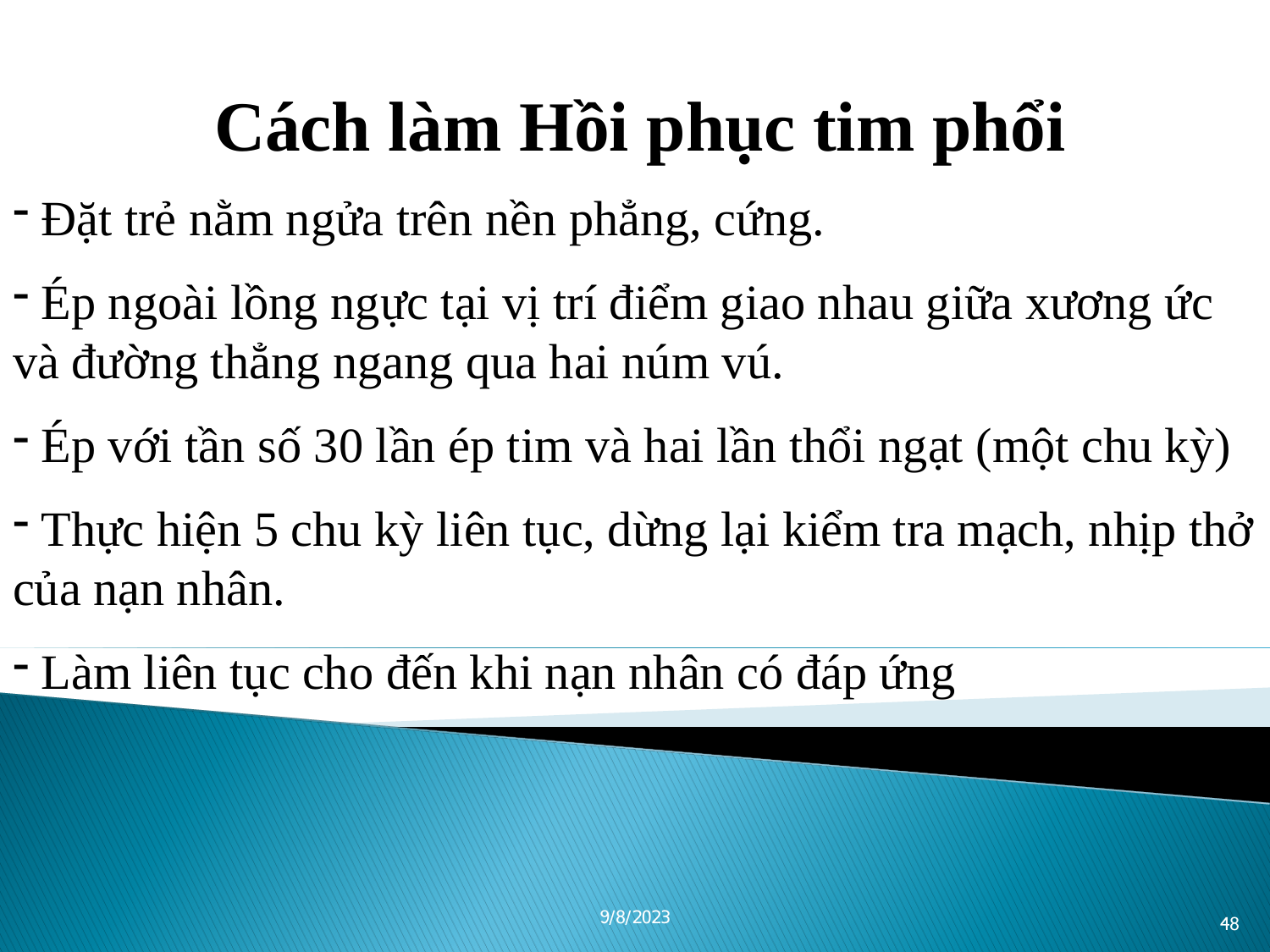

Cách làm Hồi phục tim phổi
 Đặt trẻ nằm ngửa trên nền phẳng, cứng.
 Ép ngoài lồng ngực tại vị trí điểm giao nhau giữa xương ức và đường thẳng ngang qua hai núm vú.
 Ép với tần số 30 lần ép tim và hai lần thổi ngạt (một chu kỳ)
 Thực hiện 5 chu kỳ liên tục, dừng lại kiểm tra mạch, nhịp thở của nạn nhân.
 Làm liên tục cho đến khi nạn nhân có đáp ứng

9/8/2023
48